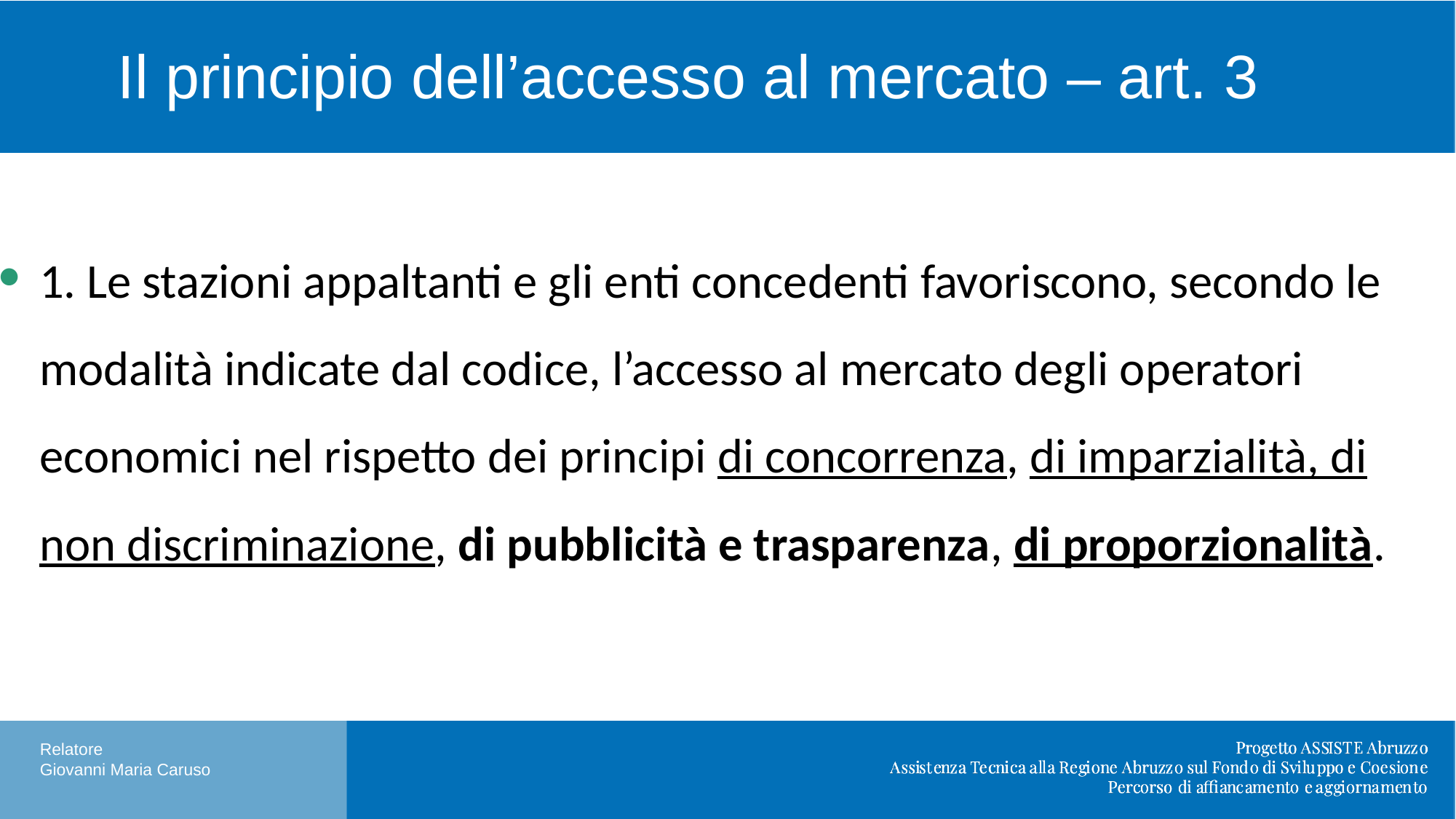

Il principio dell’accesso al mercato – art. 3
1. Le stazioni appaltanti e gli enti concedenti favoriscono, secondo le modalità indicate dal codice, l’accesso al mercato degli operatori economici nel rispetto dei principi di concorrenza, di imparzialità, di non discriminazione, di pubblicità e trasparenza, di proporzionalità.
Relatore
Giovanni Maria Caruso